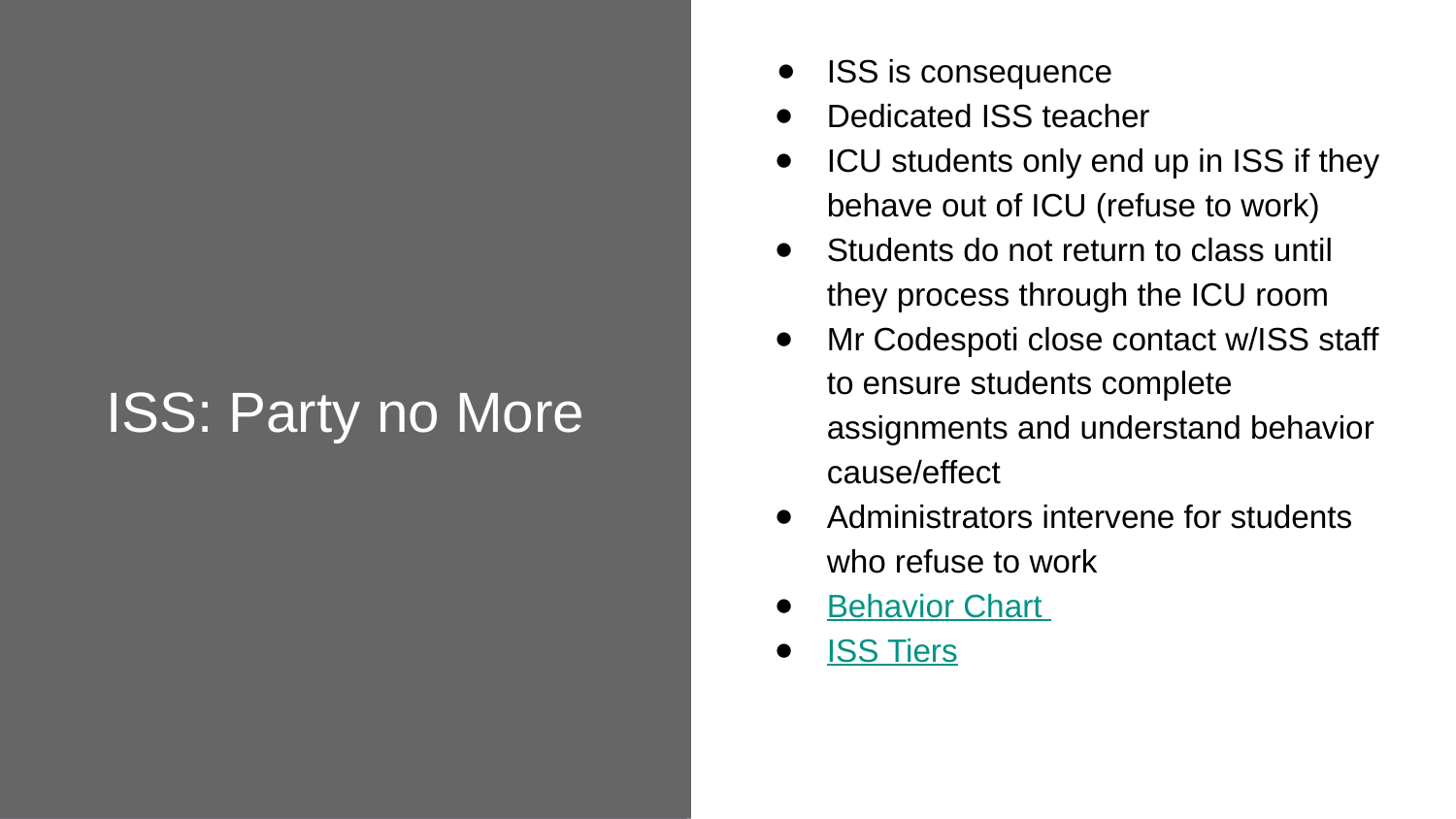

# ISS: Party no More
ISS is consequence
Dedicated ISS teacher
ICU students only end up in ISS if they behave out of ICU (refuse to work)
Students do not return to class until they process through the ICU room
Mr Codespoti close contact w/ISS staff to ensure students complete assignments and understand behavior cause/effect
Administrators intervene for students who refuse to work
Behavior Chart
ISS Tiers